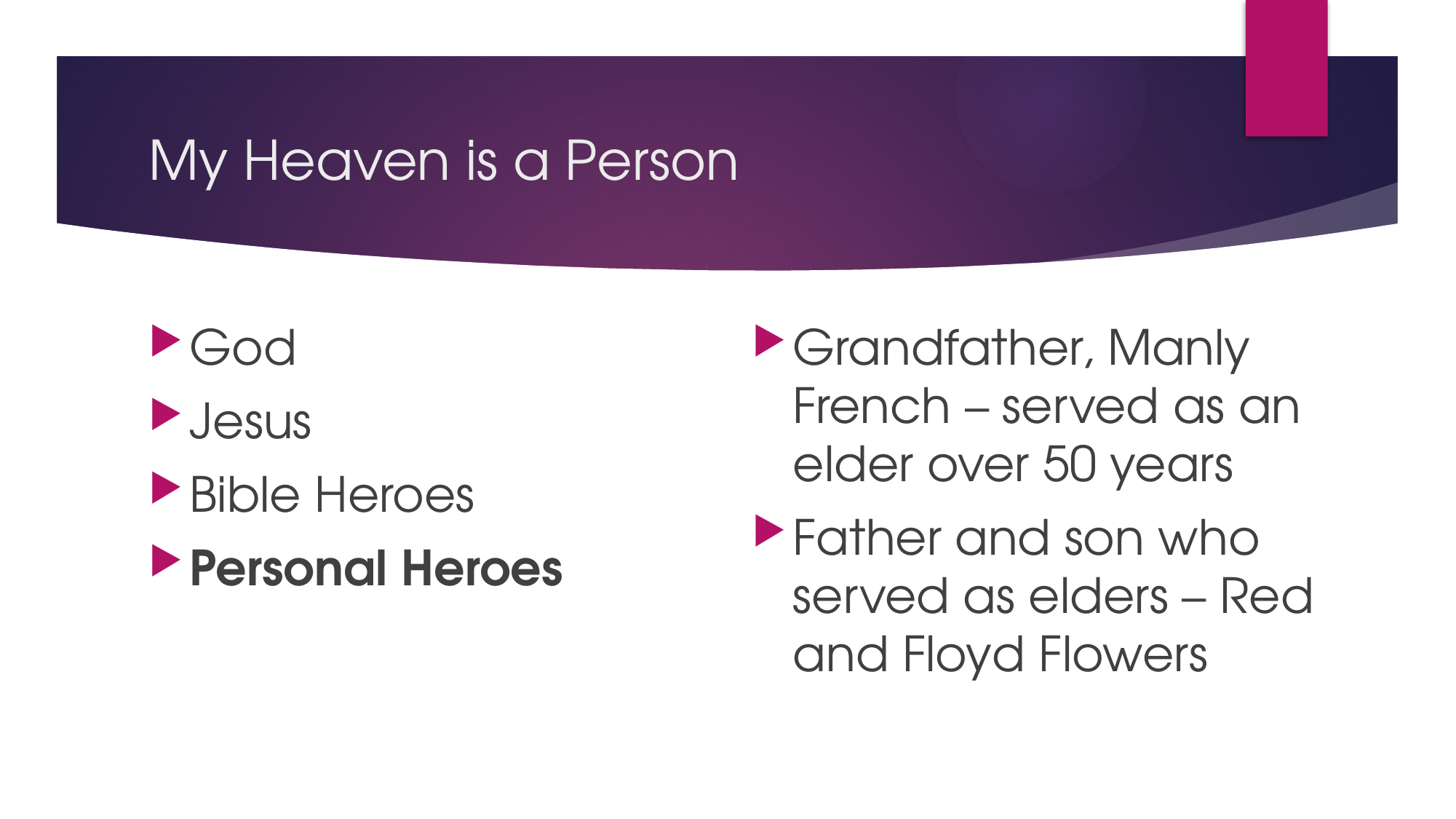

# My Heaven is a Person
God
Jesus
Bible Heroes
Personal Heroes
Grandfather, Manly French – served as an elder over 50 years
Father and son who served as elders – Red and Floyd Flowers